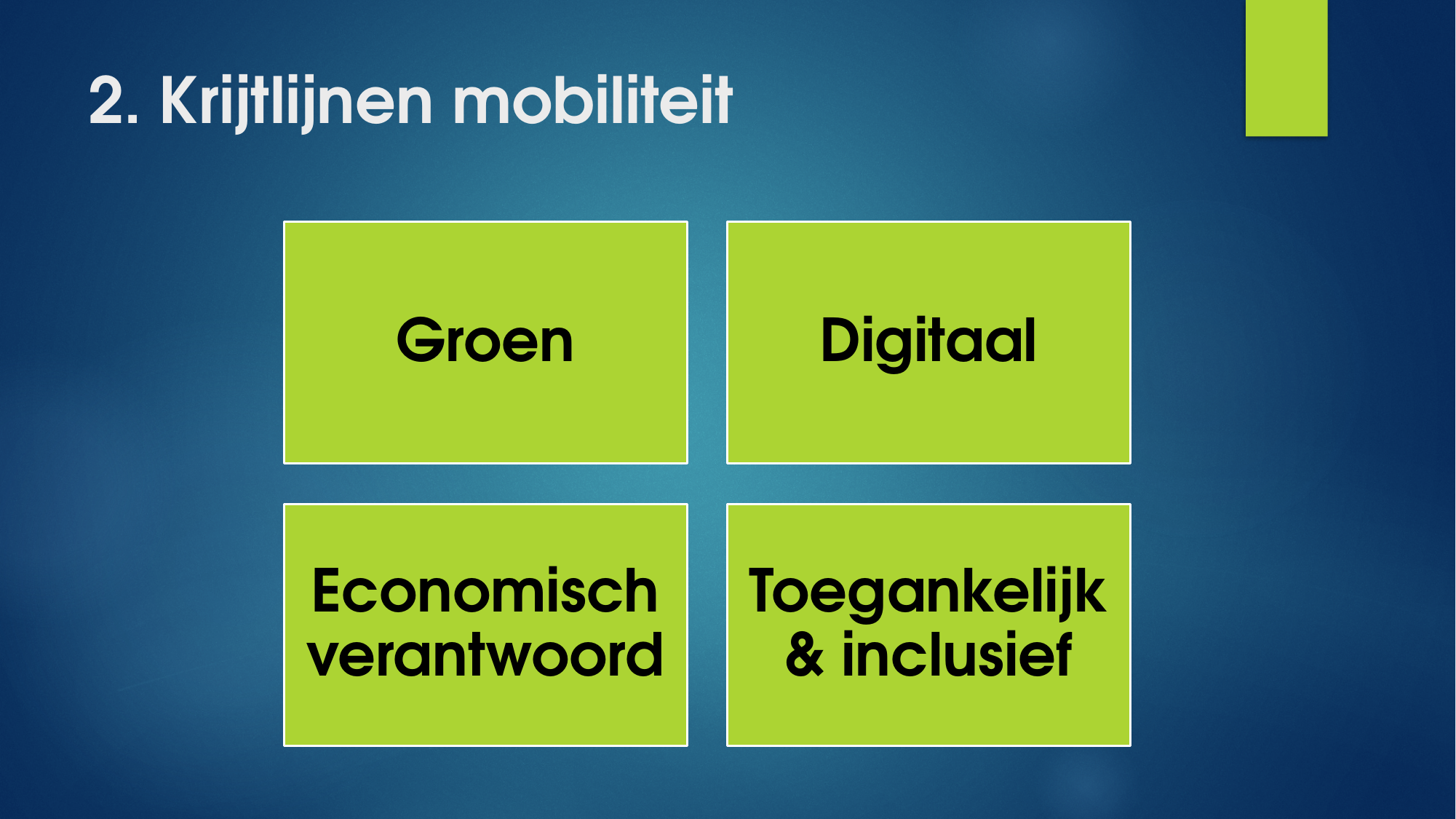

# 2. Krijtlijnen mobiliteit
Groen
Digitaal
Economisch verantwoord
Toegankelijk & inclusief